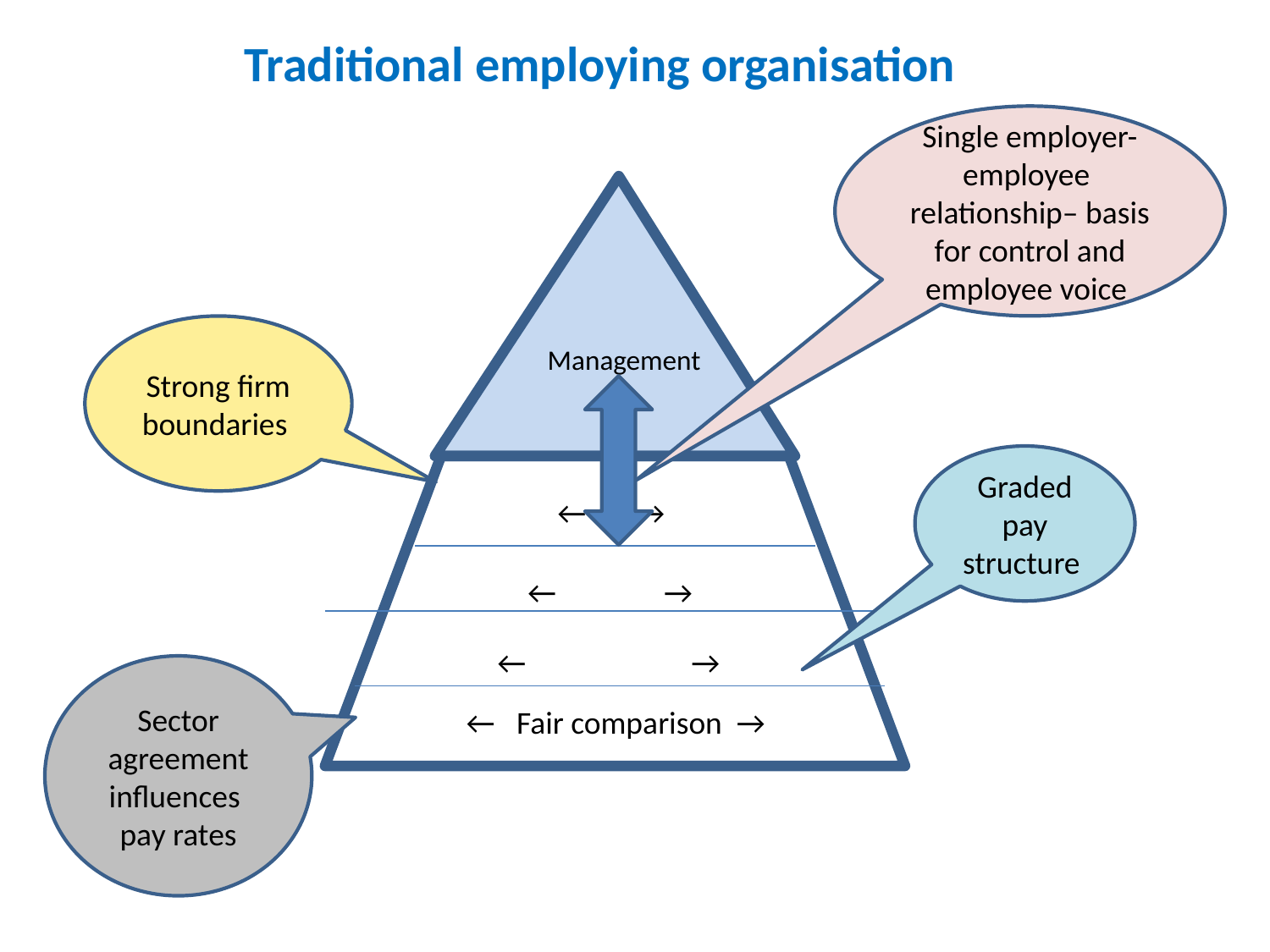

Traditional employing organisation
Single employer-employee  relationship– basis for control and employee voice

Strong firm boundaries
Management

Graded pay structure

←       →
←               →
←                       →
Sector agreement influences  pay rates
    ←   Fair comparison  →